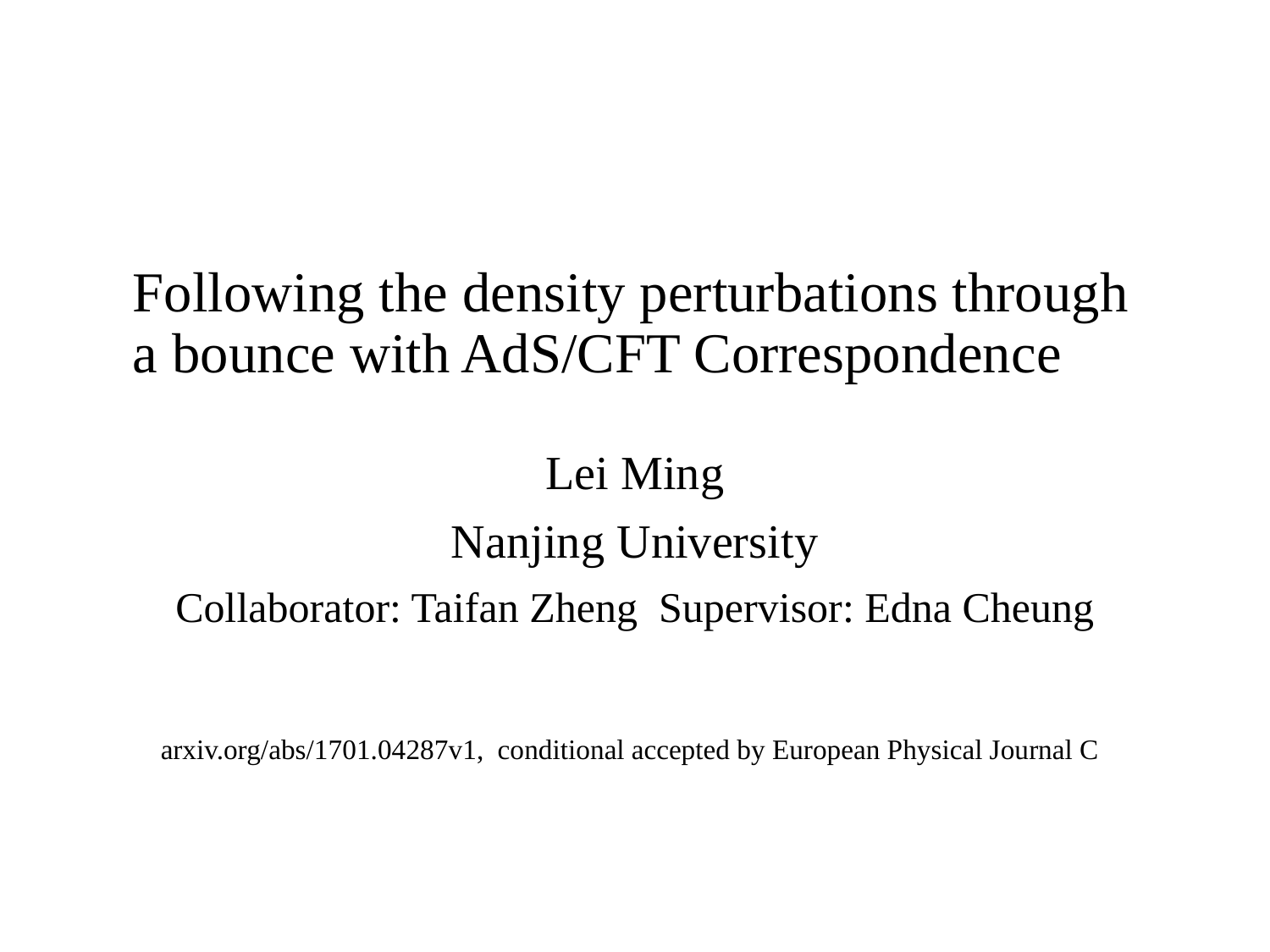

# Following the density perturbations through a bounce with AdS/CFT Correspondence
Lei Ming
Nanjing University
Collaborator: Taifan Zheng  Supervisor: Edna Cheung

arxiv.org/abs/1701.04287v1,  conditional accepted by European Physical Journal C